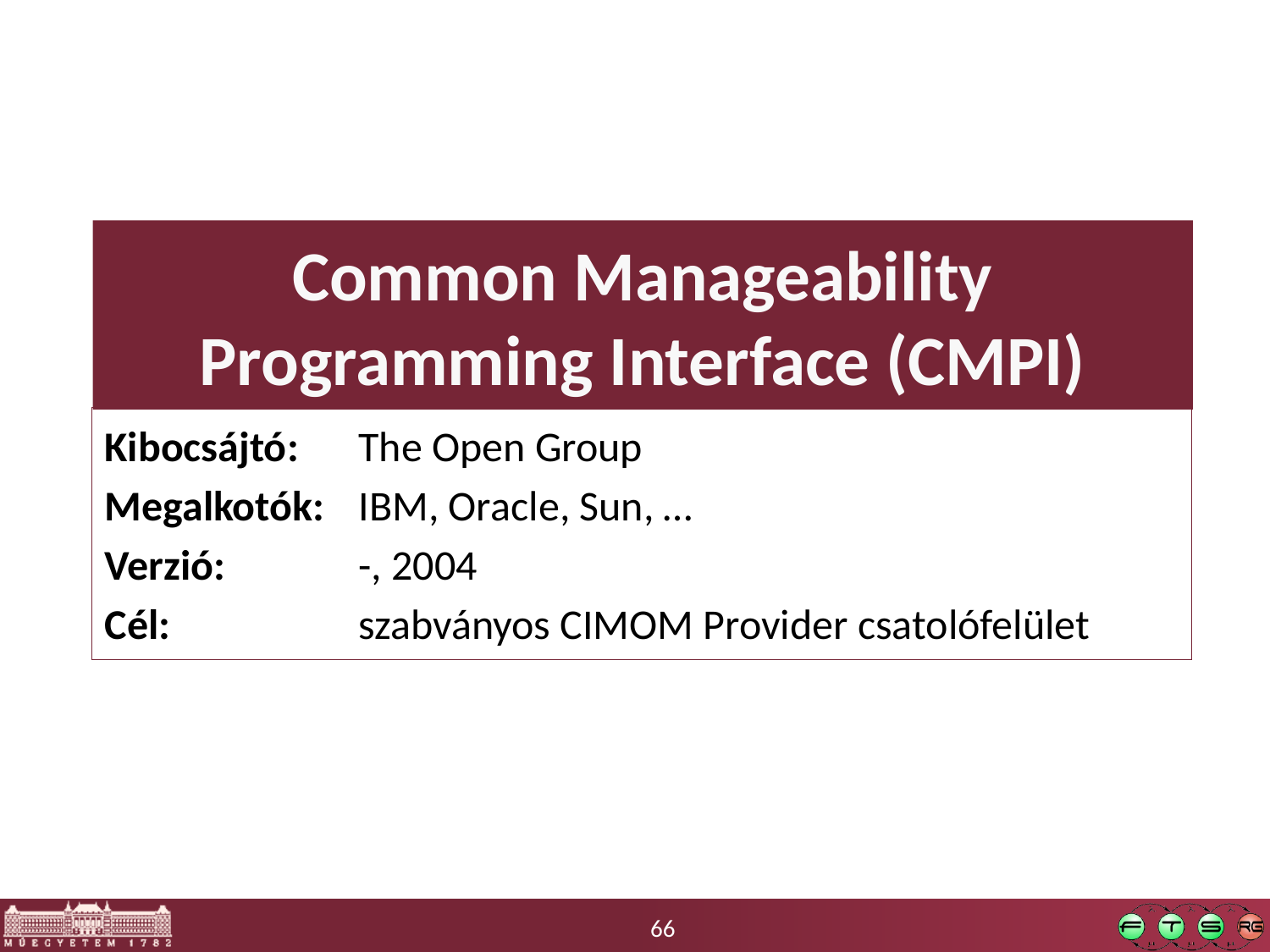

# Common Manageability Programming Interface (CMPI)
Kibocsájtó: 	The Open Group
Megalkotók:	IBM, Oracle, Sun, …
Verzió:	 	-, 2004
Cél: 		szabványos CIMOM Provider csatolófelület